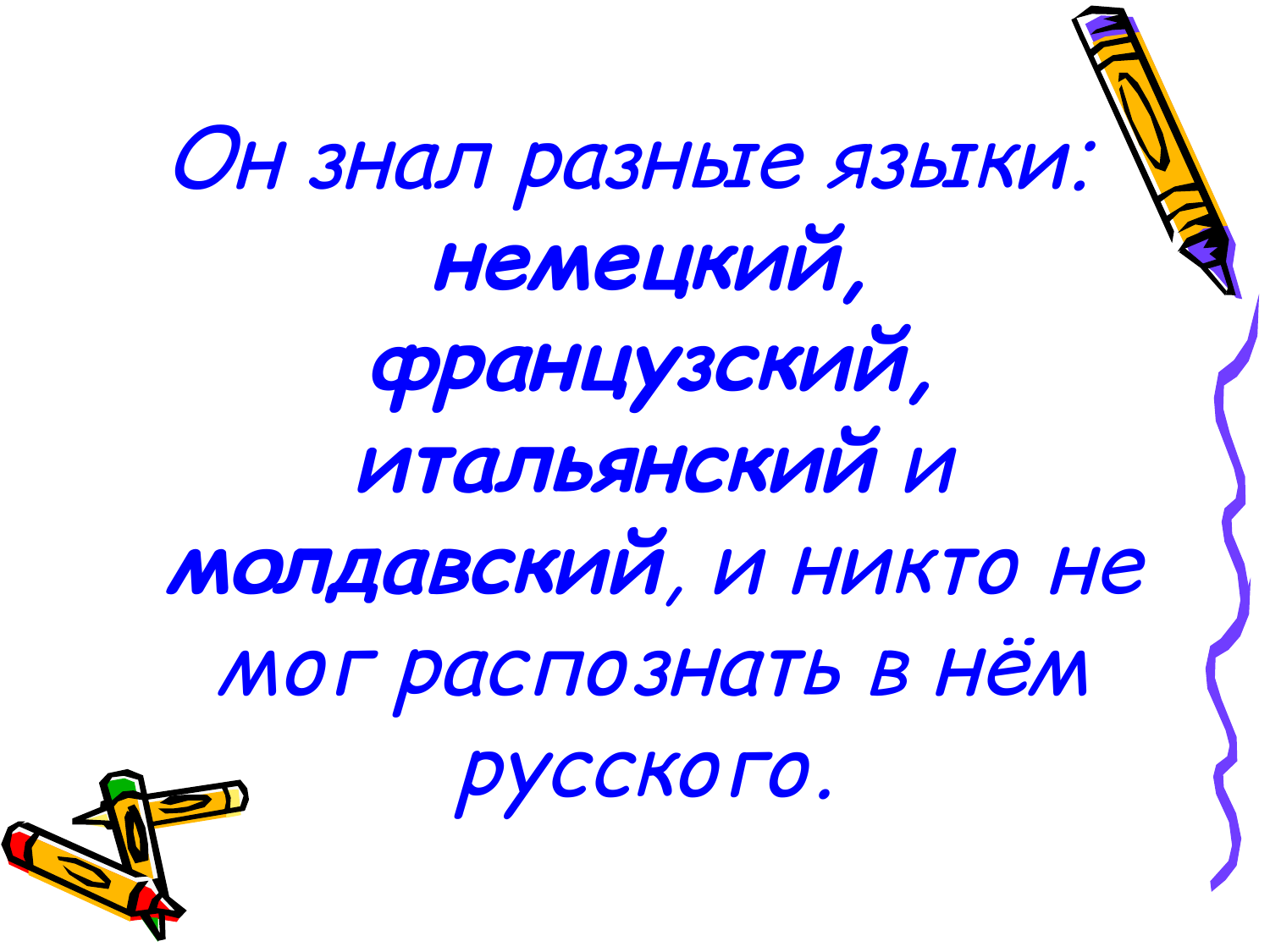

Он знал разные языки: немецкий, французский, итальянский и молдавский, и никто не мог распознать в нём русского.